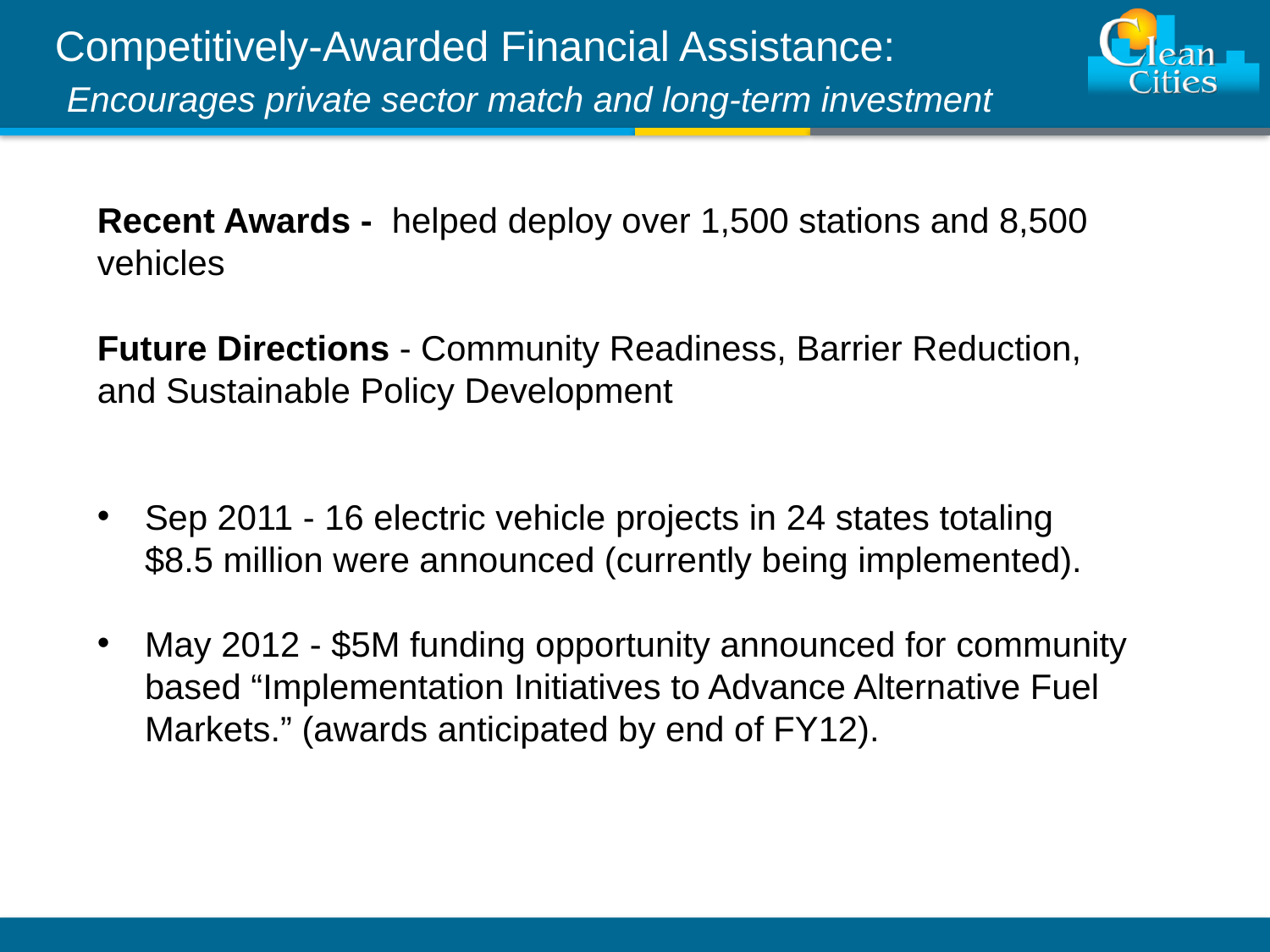

Competitively-Awarded Financial Assistance:
 Encourages private sector match and long-term investment

Recent Awards -  helped deploy over 1,500 stations and 8,500 vehicles

Future Directions - Community Readiness, Barrier Reduction, and Sustainable Policy Development

Sep 2011 - 16 electric vehicle projects in 24 states totaling $8.5 million were announced (currently being implemented).

May 2012 - $5M funding opportunity announced for community based “Implementation Initiatives to Advance Alternative Fuel Markets.” (awards anticipated by end of FY12).